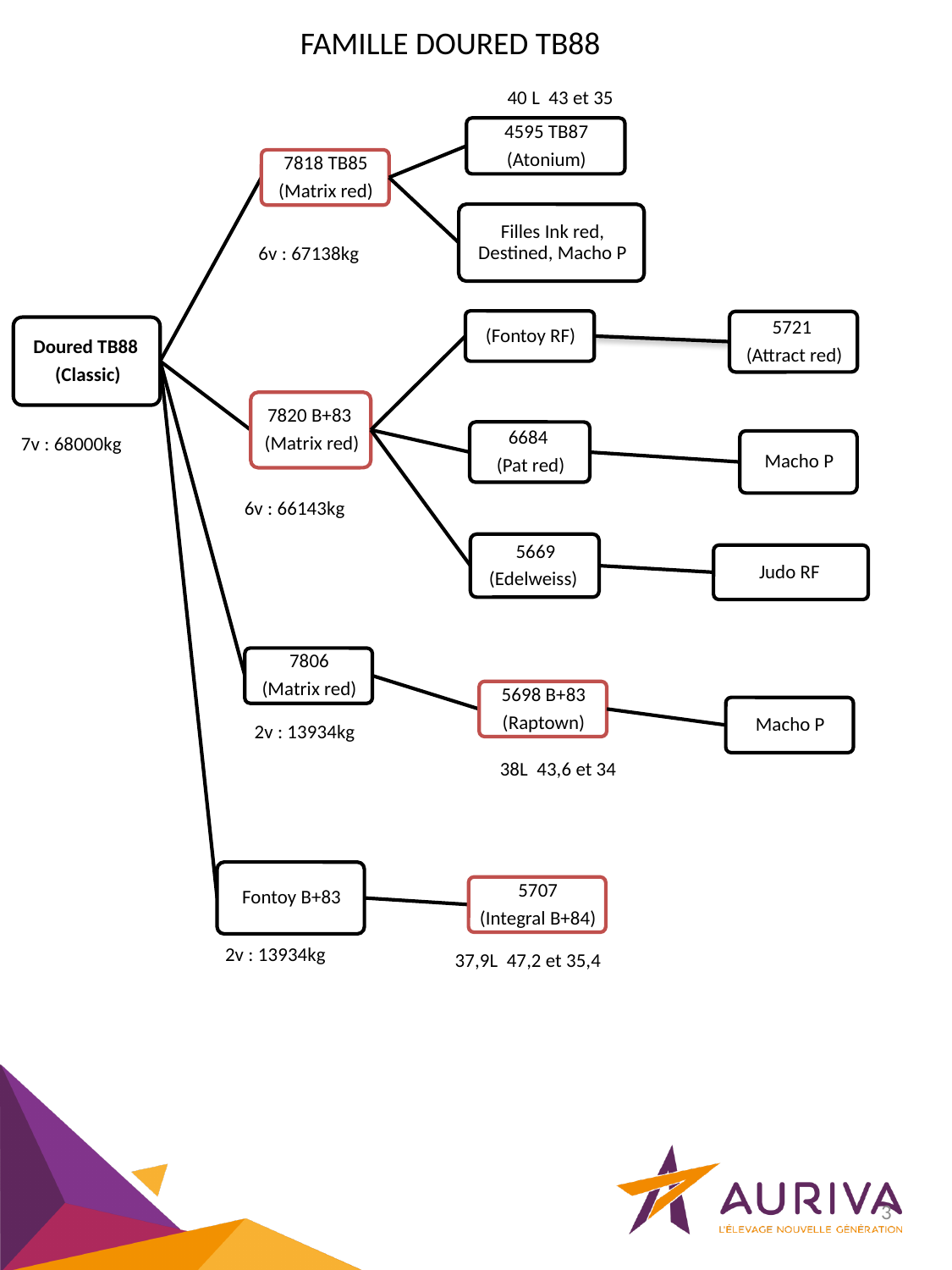

FAMILLE DOURED TB88
Doured TB88
(Classic)

7818 TB85
(Matrix red)

4595 TB87
(Atonium)

Filles Ink red, Destined, Macho P

7806
(Matrix red)

5698 B+83
(Raptown)

Macho P

7820 B+83
(Matrix red)

6684
(Pat red)

Macho P

5669
(Edelweiss)

Judo RF

(Fontoy RF)

5721
(Attract red)

Fontoy B+83

5707
(Integral B+84)
40 L  43 et 35
6v : 67138kg
7v : 68000kg
6v : 66143kg
2v : 13934kg
38L  43,6 et 34
2v : 13934kg
37,9L  47,2 et 35,4
3